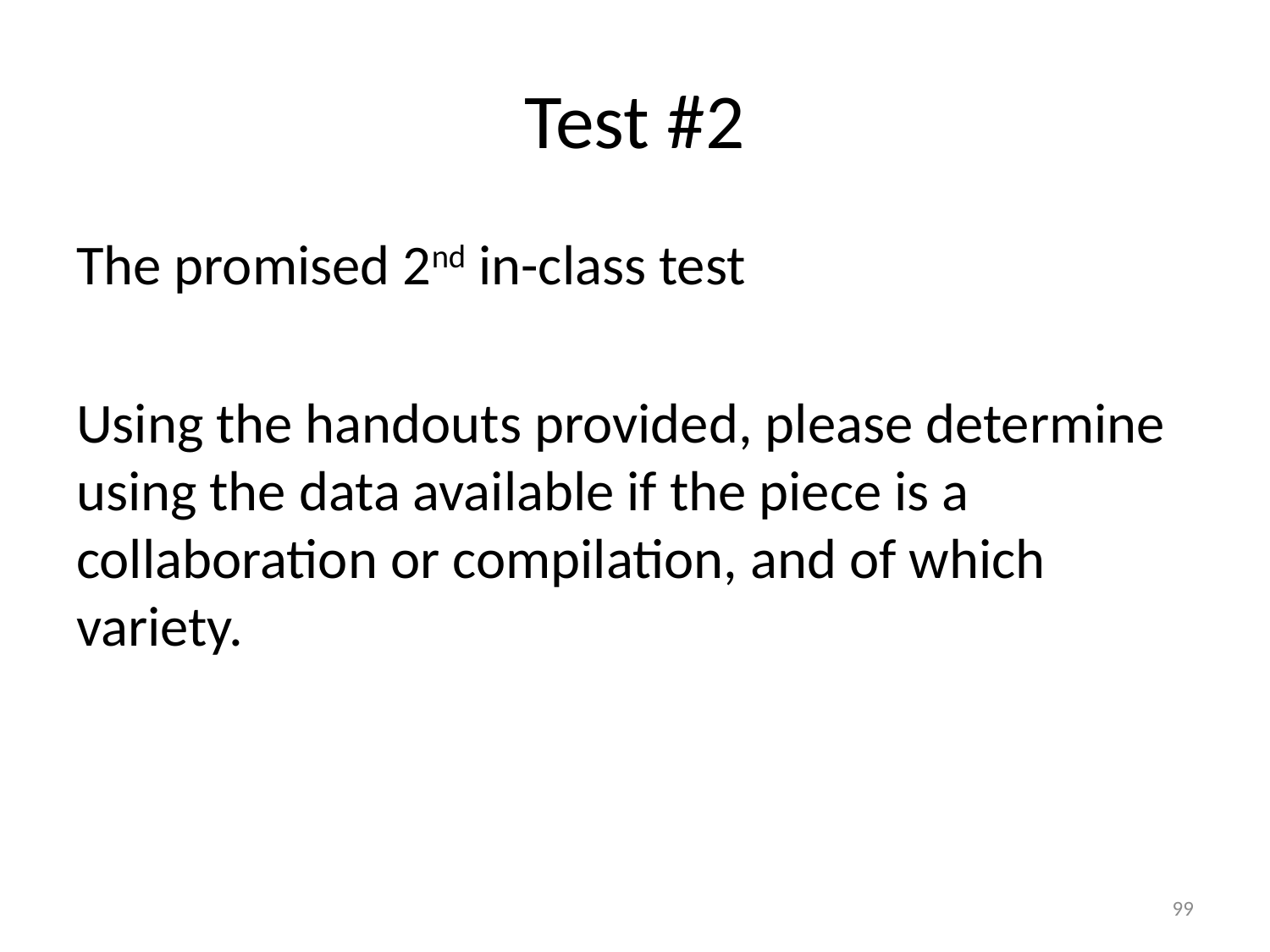

# Test #2
The promised 2nd in-class test

Using the handouts provided, please determine using the data available if the piece is a collaboration or compilation, and of which variety.

99